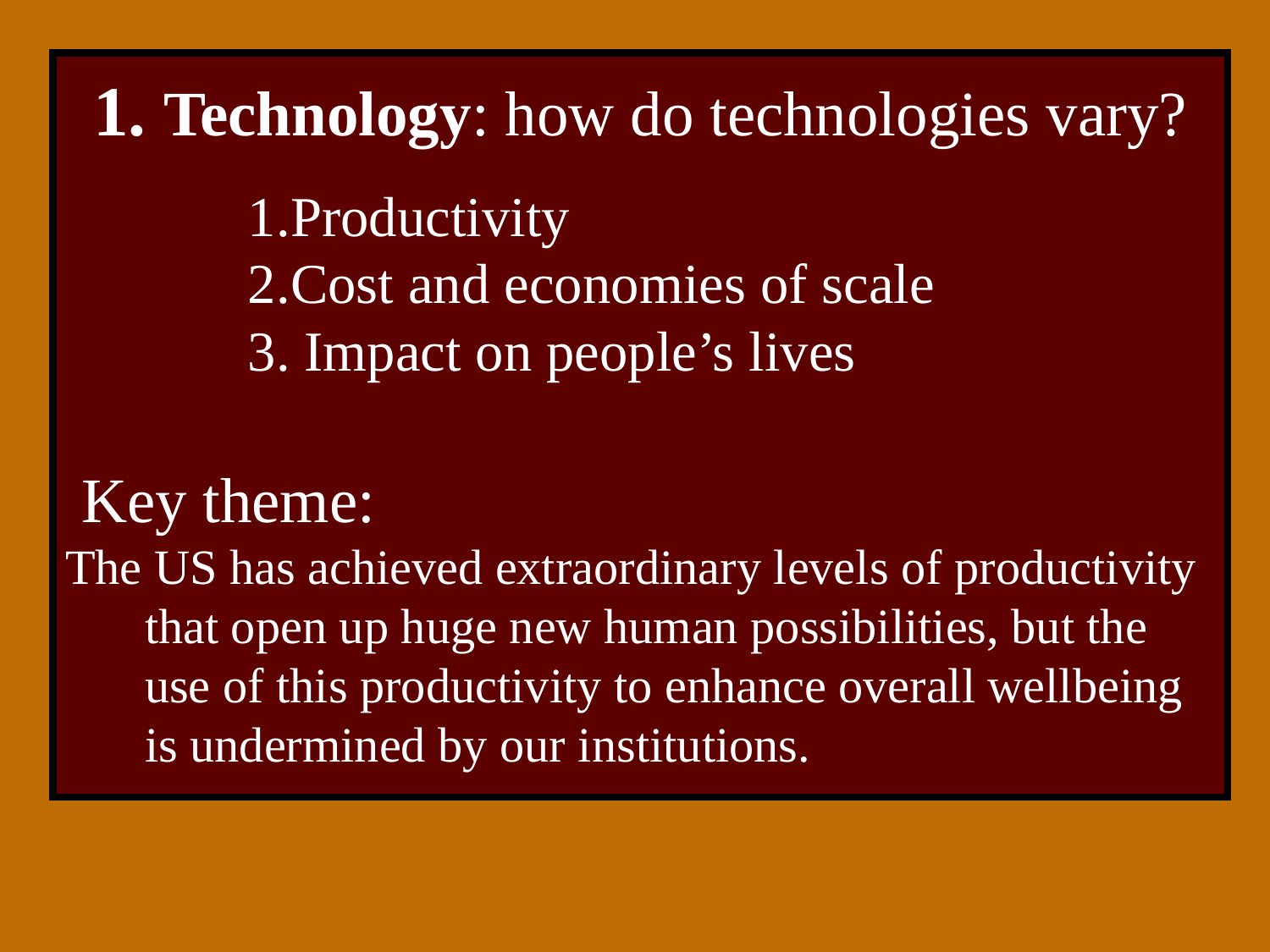

1. Technology: how do technologies vary?

Productivity
Cost and economies of scale
 Impact on people’s lives

 Key theme:
The US has achieved extraordinary levels of productivity that open up huge new human possibilities, but the use of this productivity to enhance overall wellbeing is undermined by our institutions.